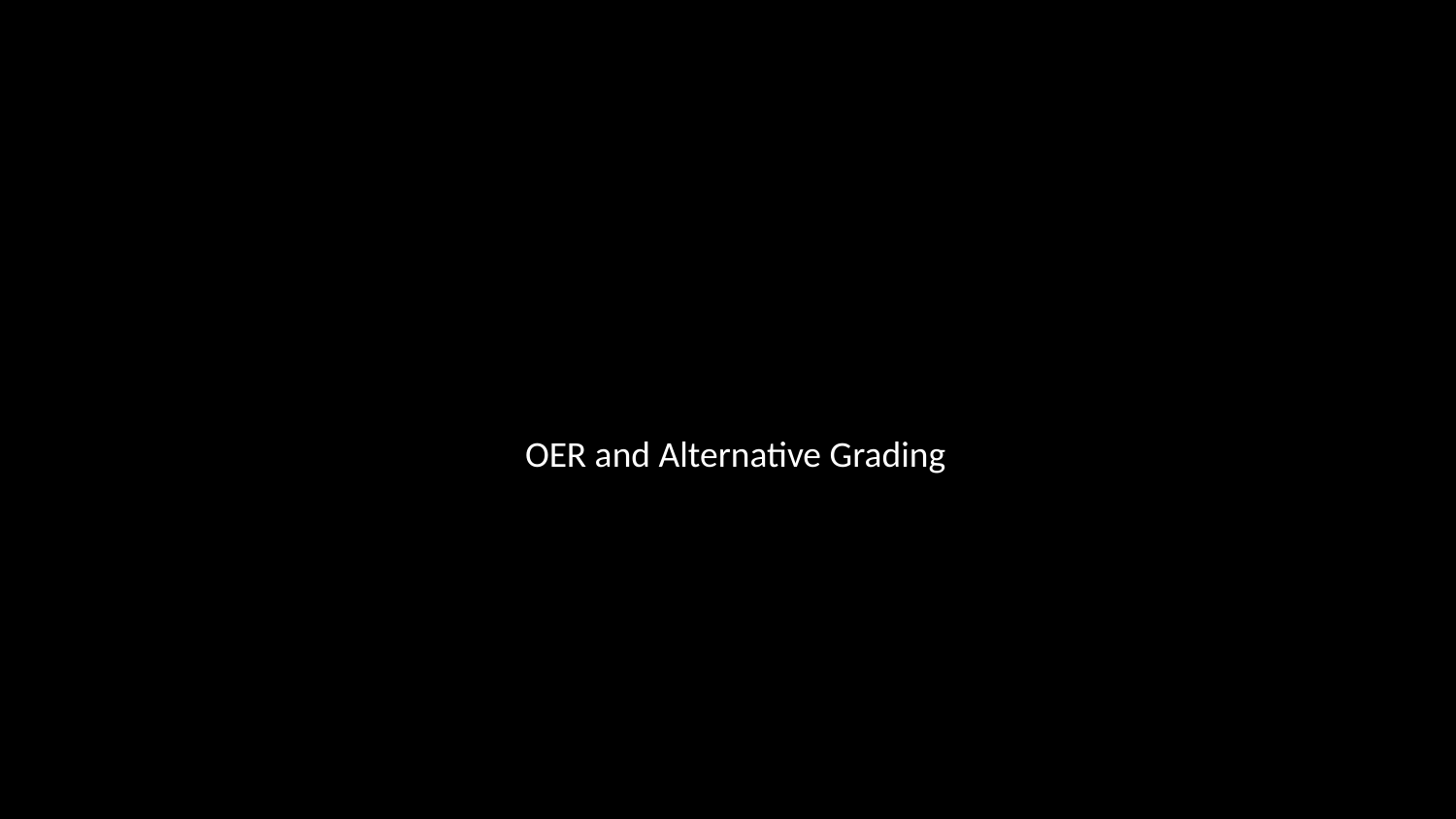

# OER and Alternative Grading
OER and Alternative Grading